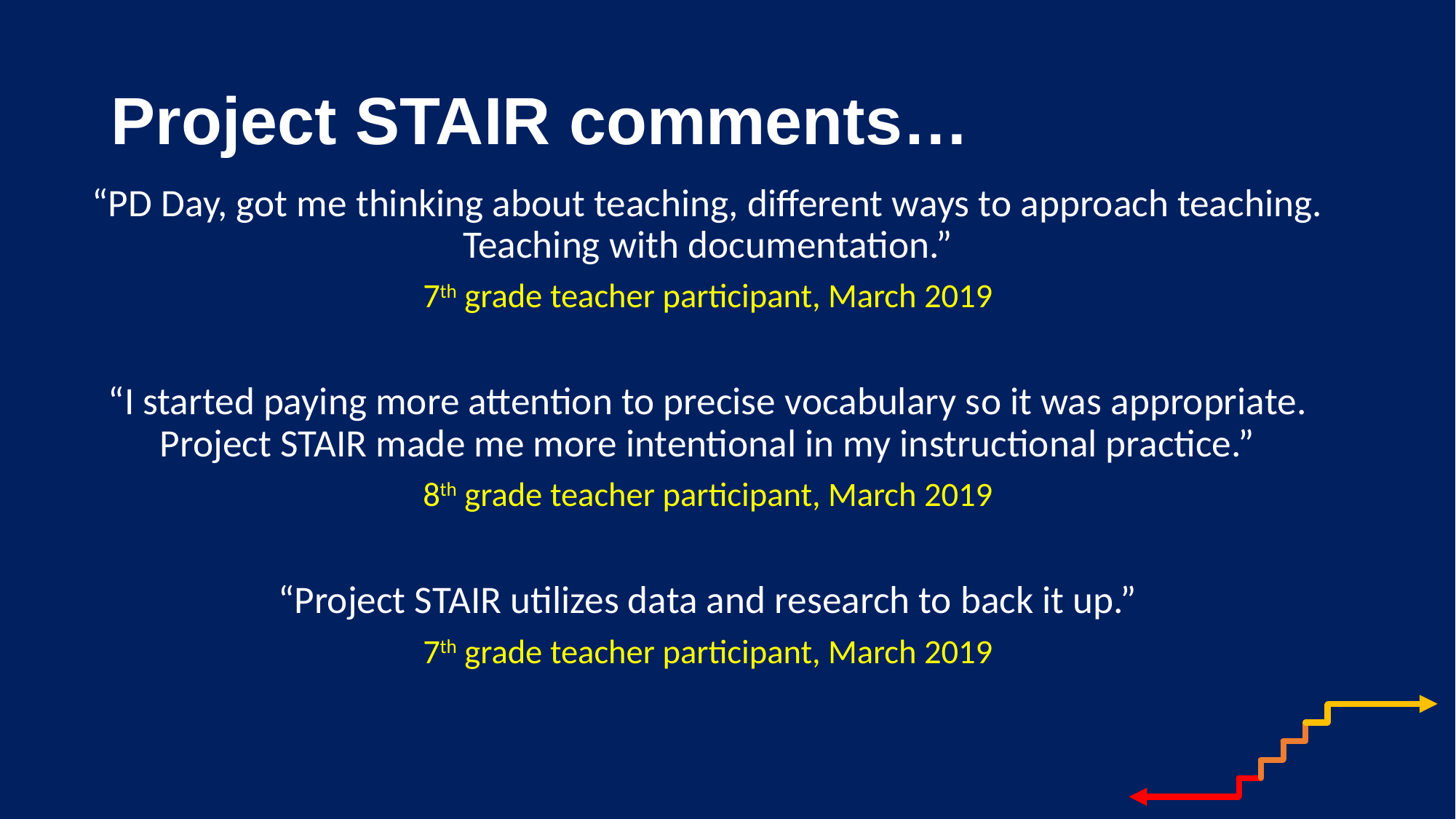

# Project STAIR comments…
“PD Day, got me thinking about teaching, different ways to approach teaching. Teaching with documentation.”
7th grade teacher participant, March 2019

“I started paying more attention to precise vocabulary so it was appropriate. Project STAIR made me more intentional in my instructional practice.”
8th grade teacher participant, March 2019

“Project STAIR utilizes data and research to back it up.”
7th grade teacher participant, March 2019